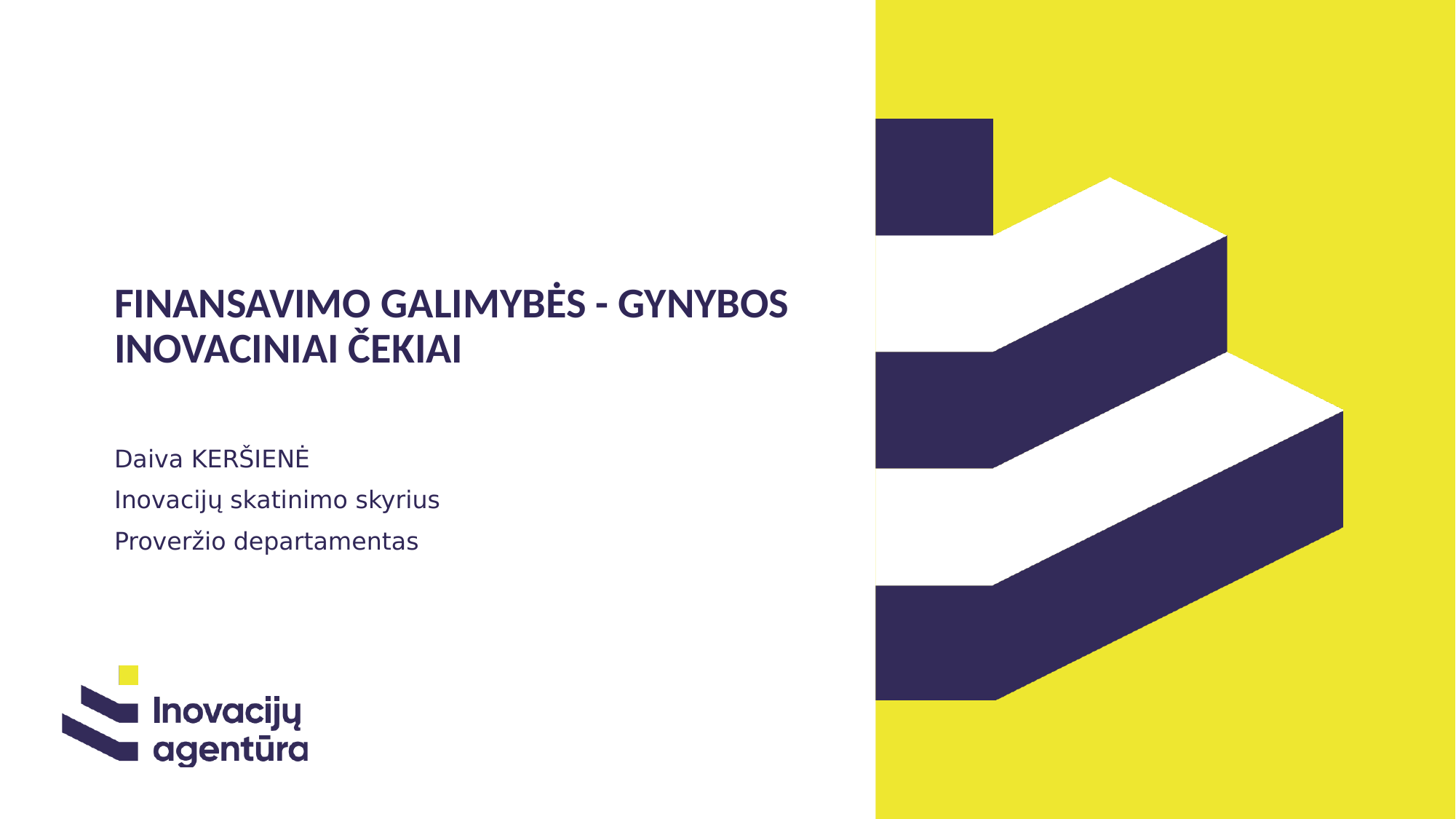

# FINANSAVIMO GALIMYBĖS - GYNYBOS INOVACINIAI ČEKIAI
Daiva KERŠIENĖ
Inovacijų skatinimo skyrius
Proveržio departamentas